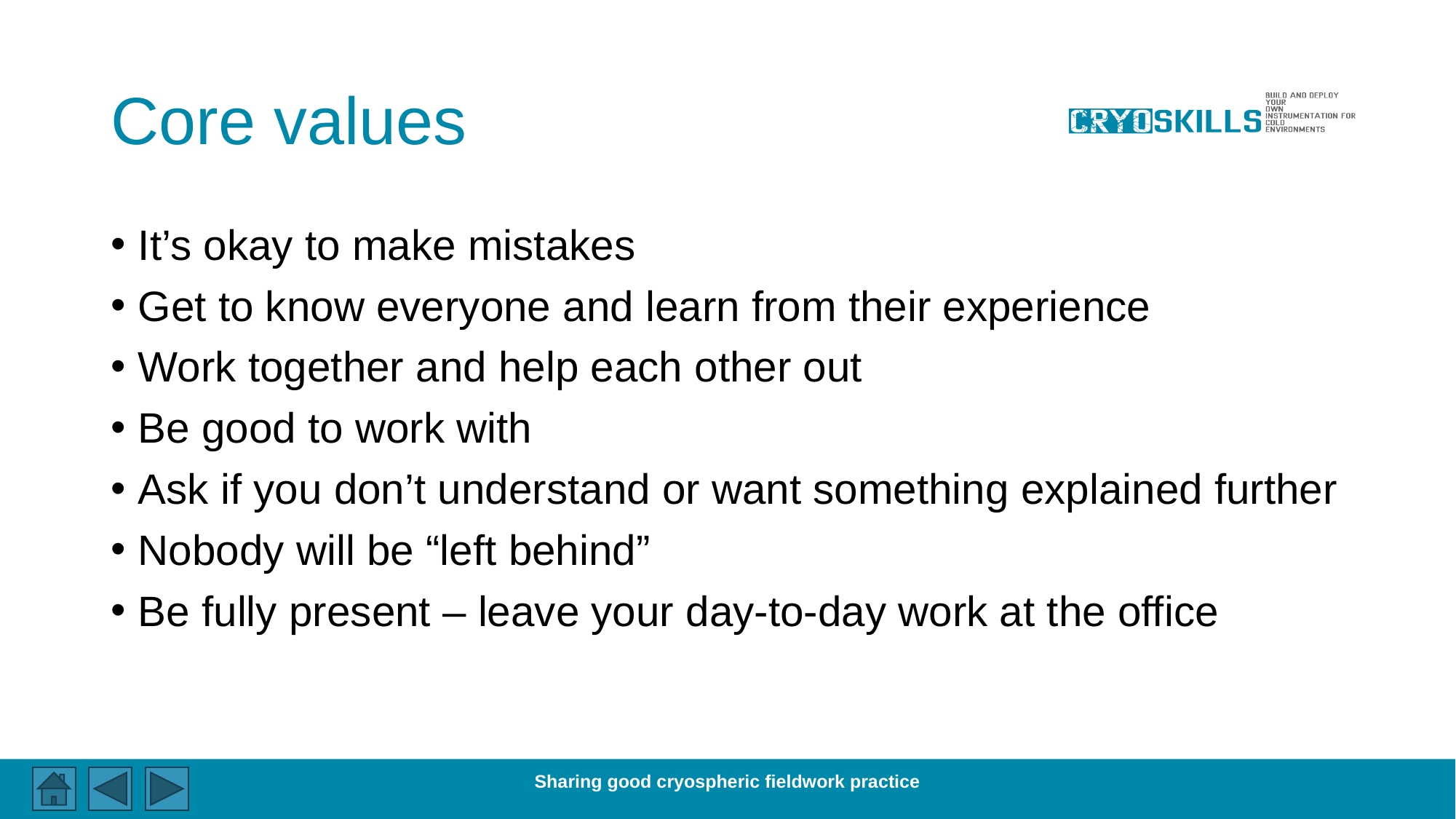

# Core values
It’s okay to make mistakes
Get to know everyone and learn from their experience
Work together and help each other out
Be good to work with
Ask if you don’t understand or want something explained further
Nobody will be “left behind”
Be fully present – leave your day-to-day work at the office

Sharing good cryospheric fieldwork practice